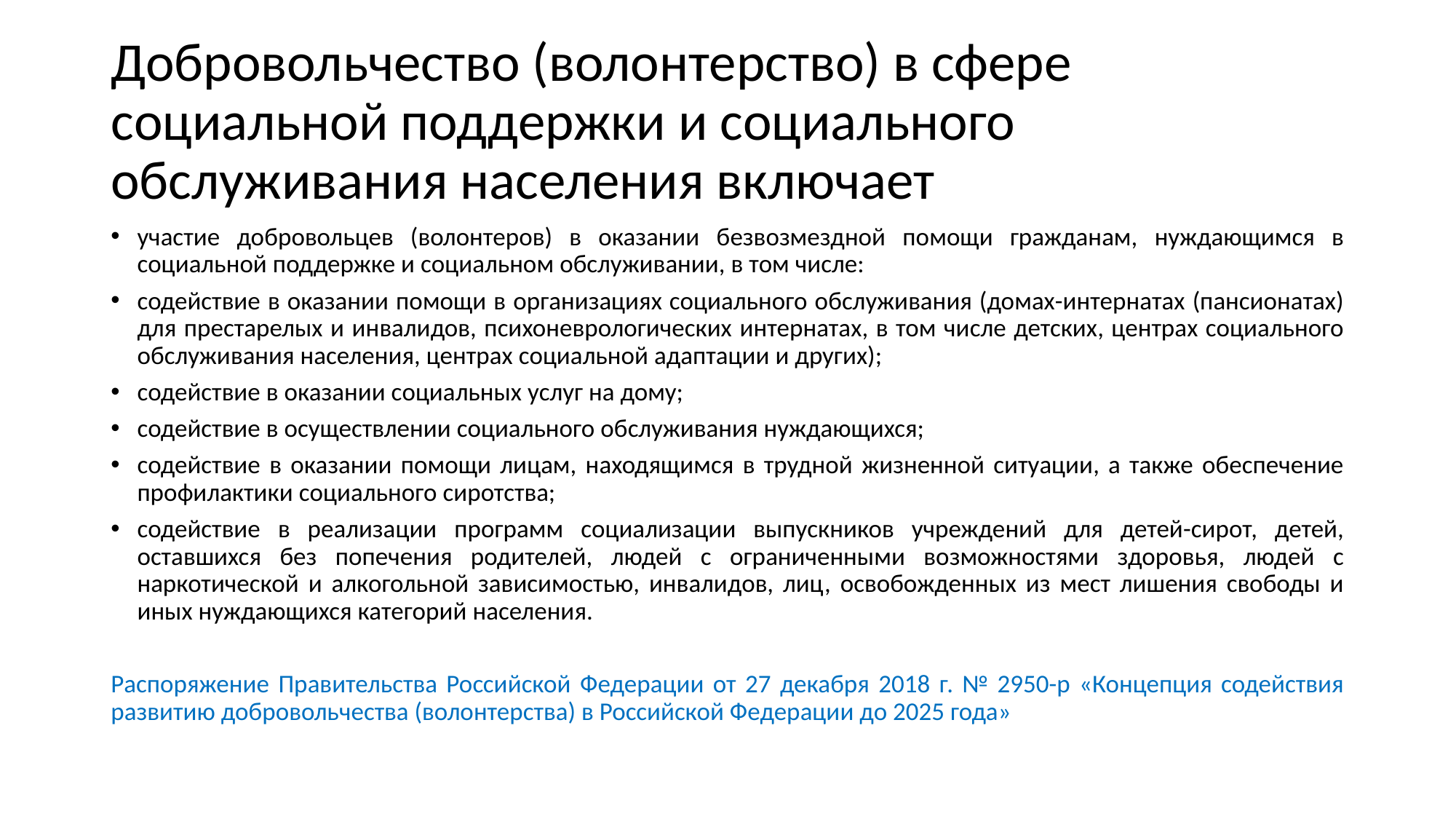

# Добровольчество (волонтерство) в сфере социальной поддержки и социального обслуживания населения включает
участие добровольцев (волонтеров) в оказании безвозмездной помощи гражданам, нуждающимся в социальной поддержке и социальном обслуживании, в том числе:
содействие в оказании помощи в организациях социального обслуживания (домах-интернатах (пансионатах) для престарелых и инвалидов, психоневрологических интернатах, в том числе детских, центрах социального обслуживания населения, центрах социальной адаптации и других);
содействие в оказании социальных услуг на дому;
содействие в осуществлении социального обслуживания нуждающихся;
содействие в оказании помощи лицам, находящимся в трудной жизненной ситуации, а также обеспечение профилактики социального сиротства;
содействие в реализации программ социализации выпускников учреждений для детей-сирот, детей, оставшихся без попечения родителей, людей с ограниченными возможностями здоровья, людей с наркотической и алкогольной зависимостью, инвалидов, лиц, освобожденных из мест лишения свободы и иных нуждающихся категорий населения.

Распоряжение Правительства Российской Федерации от 27 декабря 2018 г. № 2950-р «Концепция содействия развитию добровольчества (волонтерства) в Российской Федерации до 2025 года»